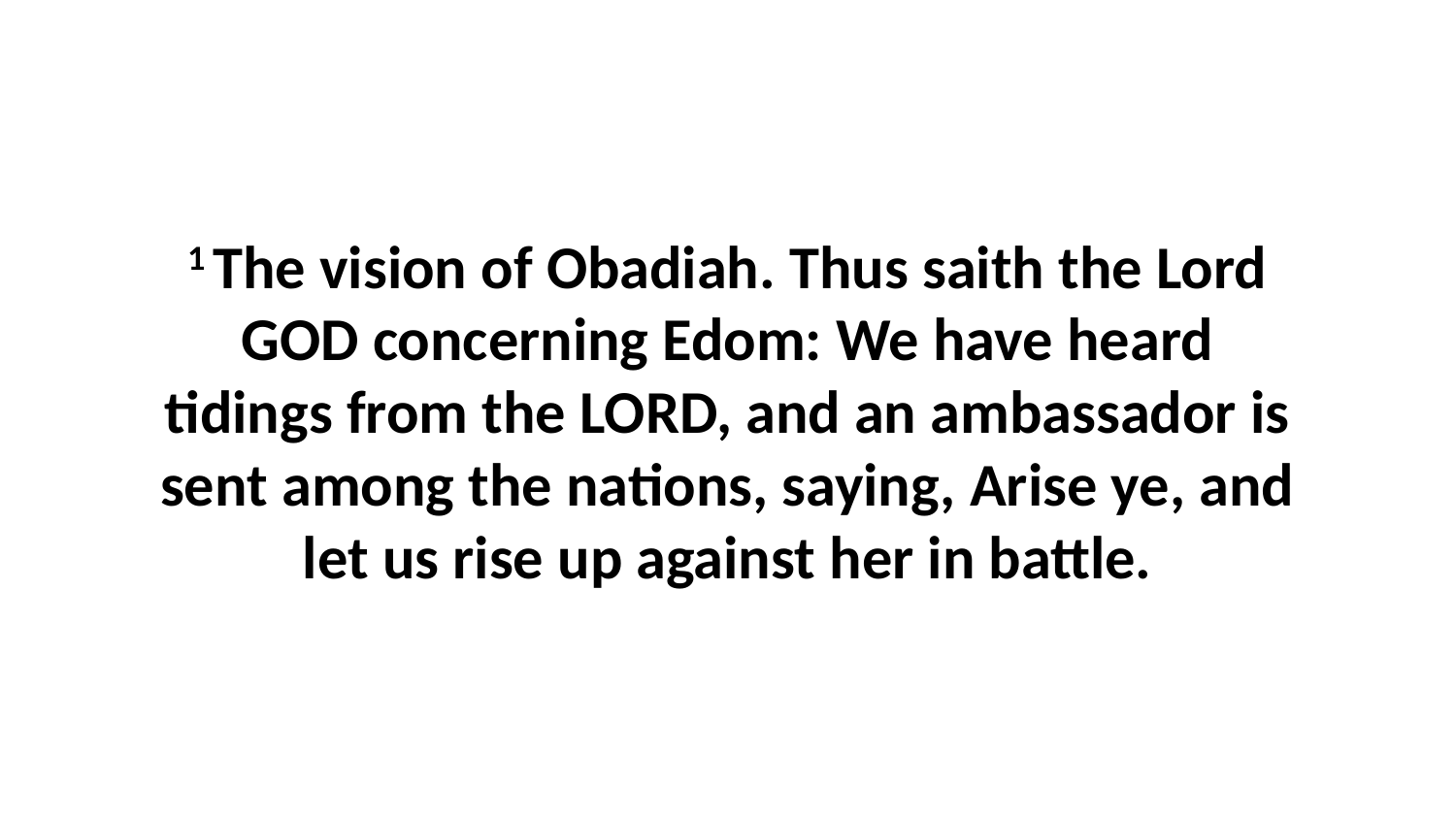

1 The vision of Obadiah. Thus saith the Lord GOD concerning Edom: We have heard tidings from the LORD, and an ambassador is sent among the nations, saying, Arise ye, and let us rise up against her in battle.